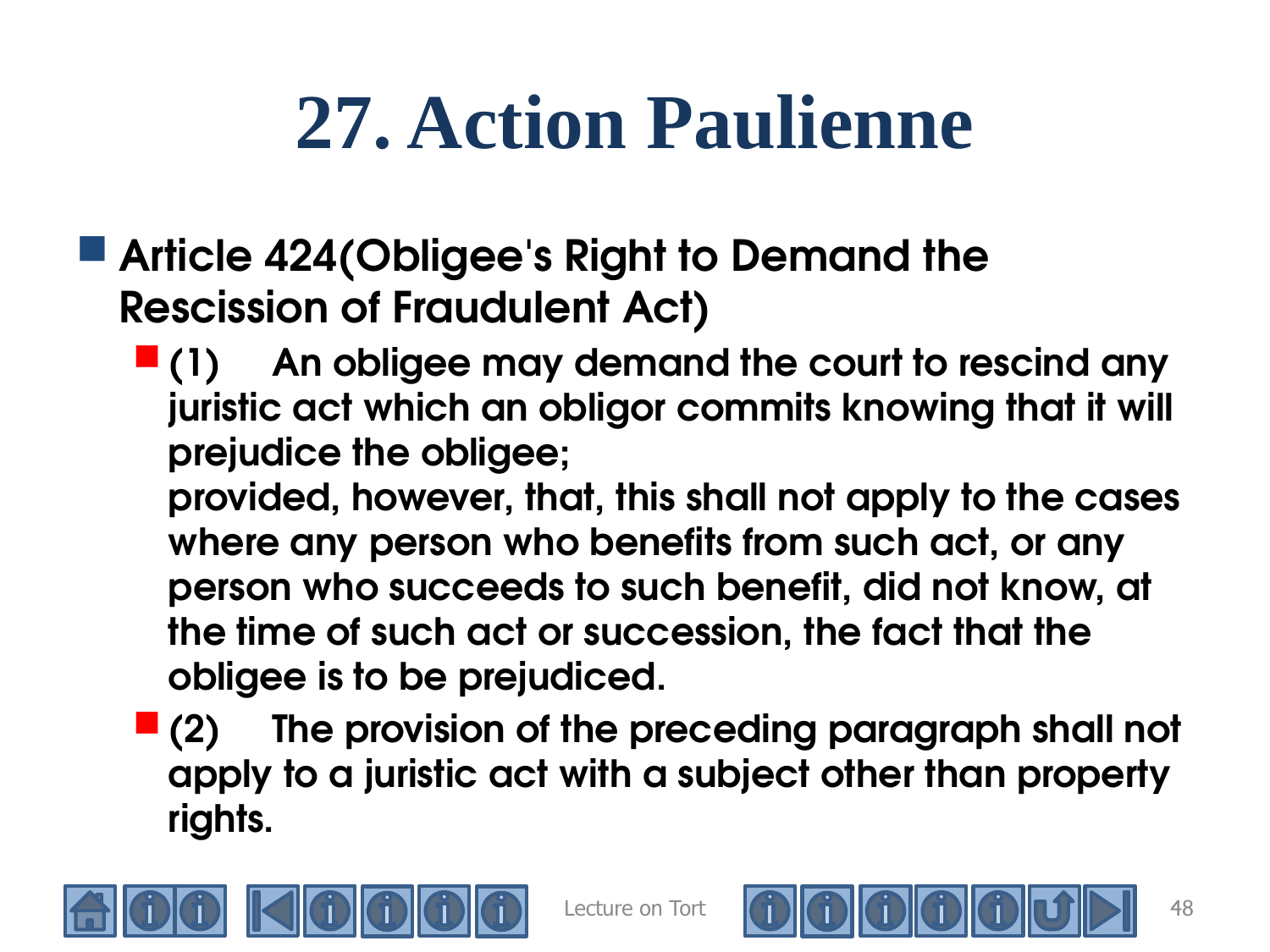

# 27. Action Paulienne
Article 424(Obligee's Right to Demand the Rescission of Fraudulent Act)
(1)　An obligee may demand the court to rescind any juristic act which an obligor commits knowing that it will prejudice the obligee;
provided, however, that, this shall not apply to the cases where any person who benefits from such act, or any person who succeeds to such benefit, did not know, at the time of such act or succession, the fact that the obligee is to be prejudiced.
(2)　The provision of the preceding paragraph shall not apply to a juristic act with a subject other than property rights.
Lecture on Tort
48